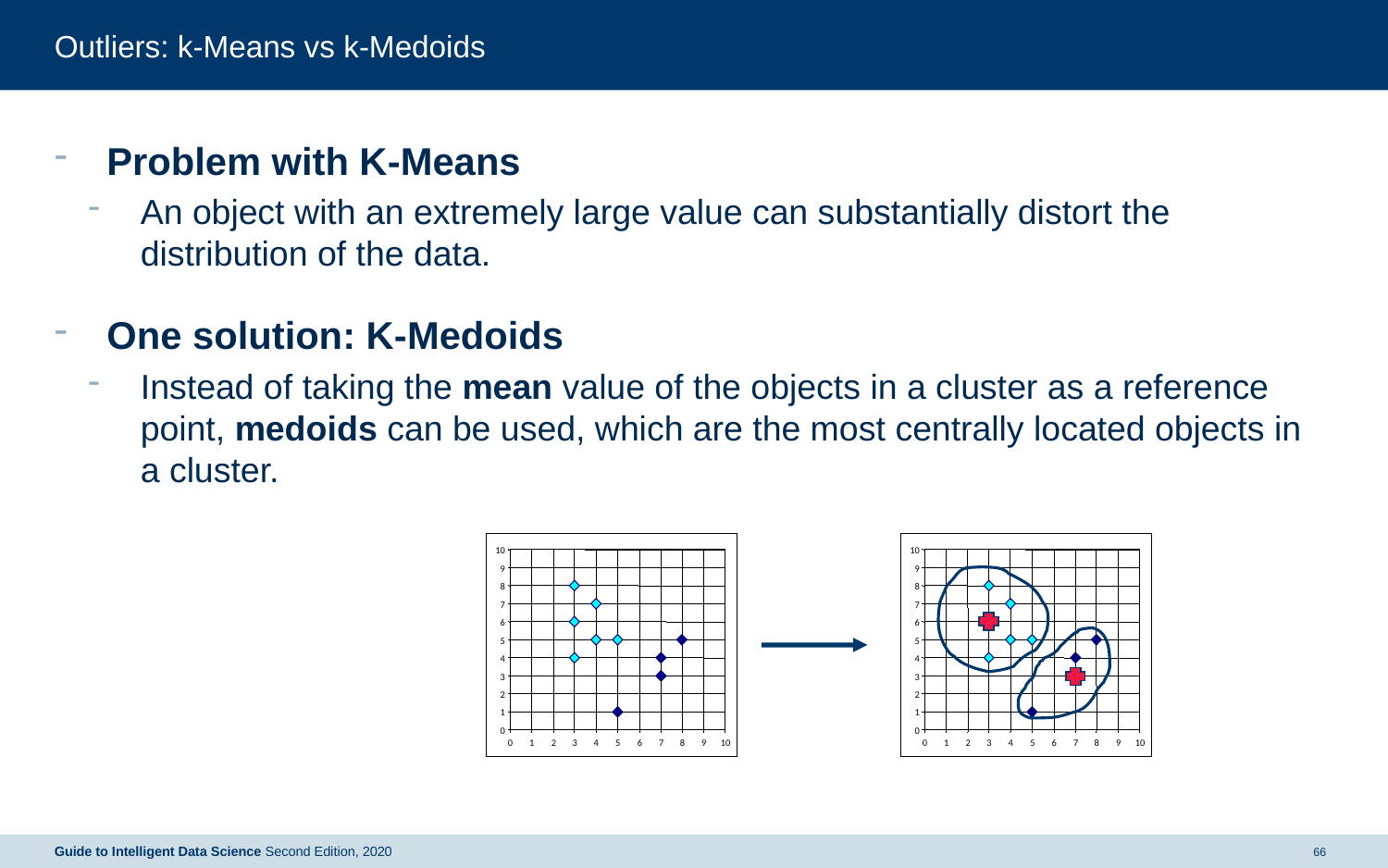

# Outliers: k-Means vs k-Medoids
Problem with K-Means
An object with an extremely large value can substantially distort the distribution of the data.
One solution: K-Medoids
Instead of taking the mean value of the objects in a cluster as a reference point, medoids can be used, which are the most centrally located objects in a cluster.

10

9

8

7

6

5

4

3

2

1

0

0
1
2
3
4
5
6
7
8
9
10

10

9

8

7

6

5

4

3

2

1

0

0
1
2
3
4
5
6
7
8
9
10
66